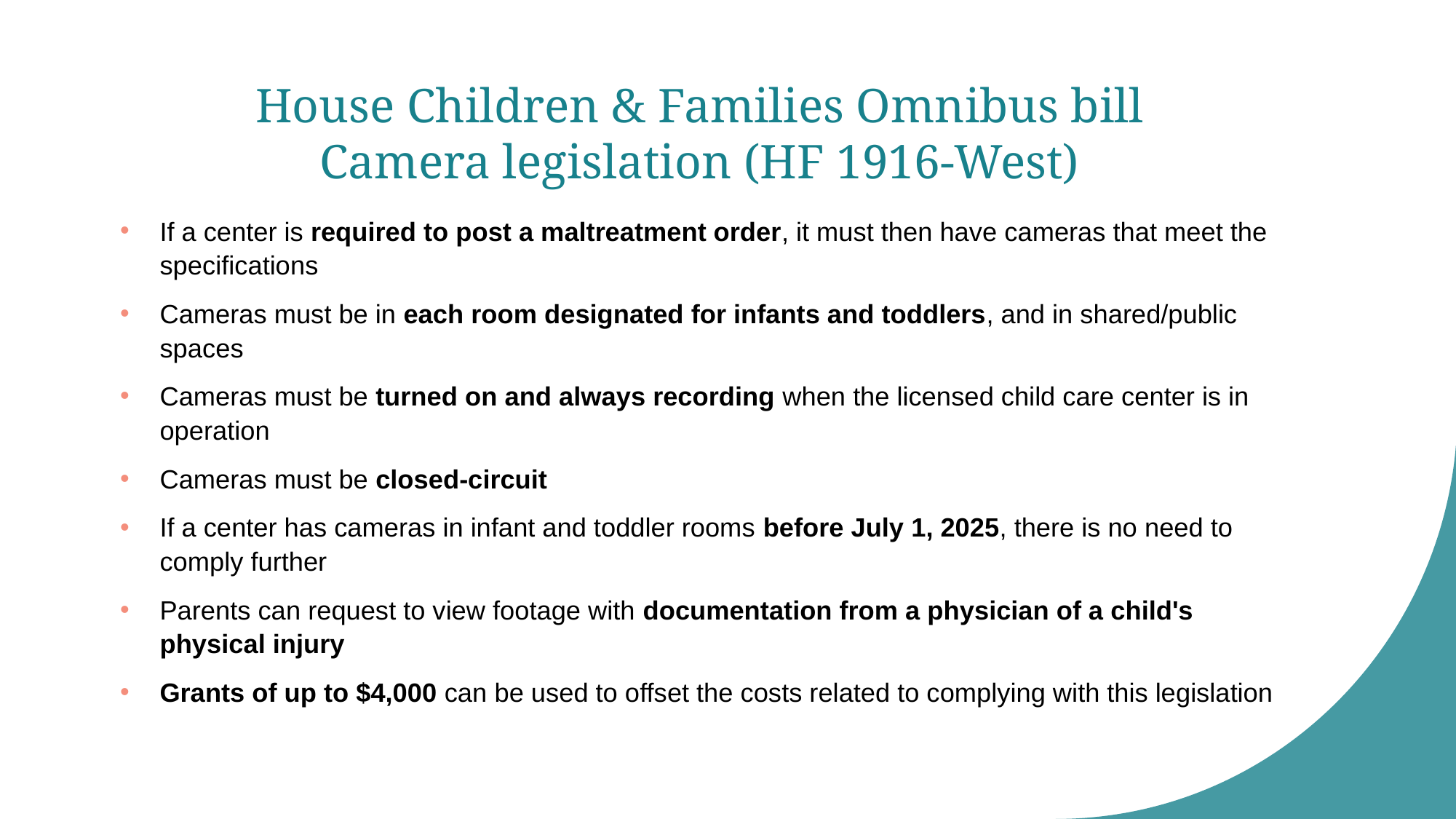

# House Children & Families Omnibus bill Camera legislation (HF 1916-West)
If a center is required to post a maltreatment order, it must then have cameras that meet the specifications
Cameras must be in each room designated for infants and toddlers, and in shared/public spaces
Cameras must be turned on and always recording when the licensed child care center is in operation
Cameras must be closed-circuit
If a center has cameras in infant and toddler rooms before July 1, 2025, there is no need to comply further
Parents can request to view footage with documentation from a physician of a child's physical injury
Grants of up to $4,000 can be used to offset the costs related to complying with this legislation